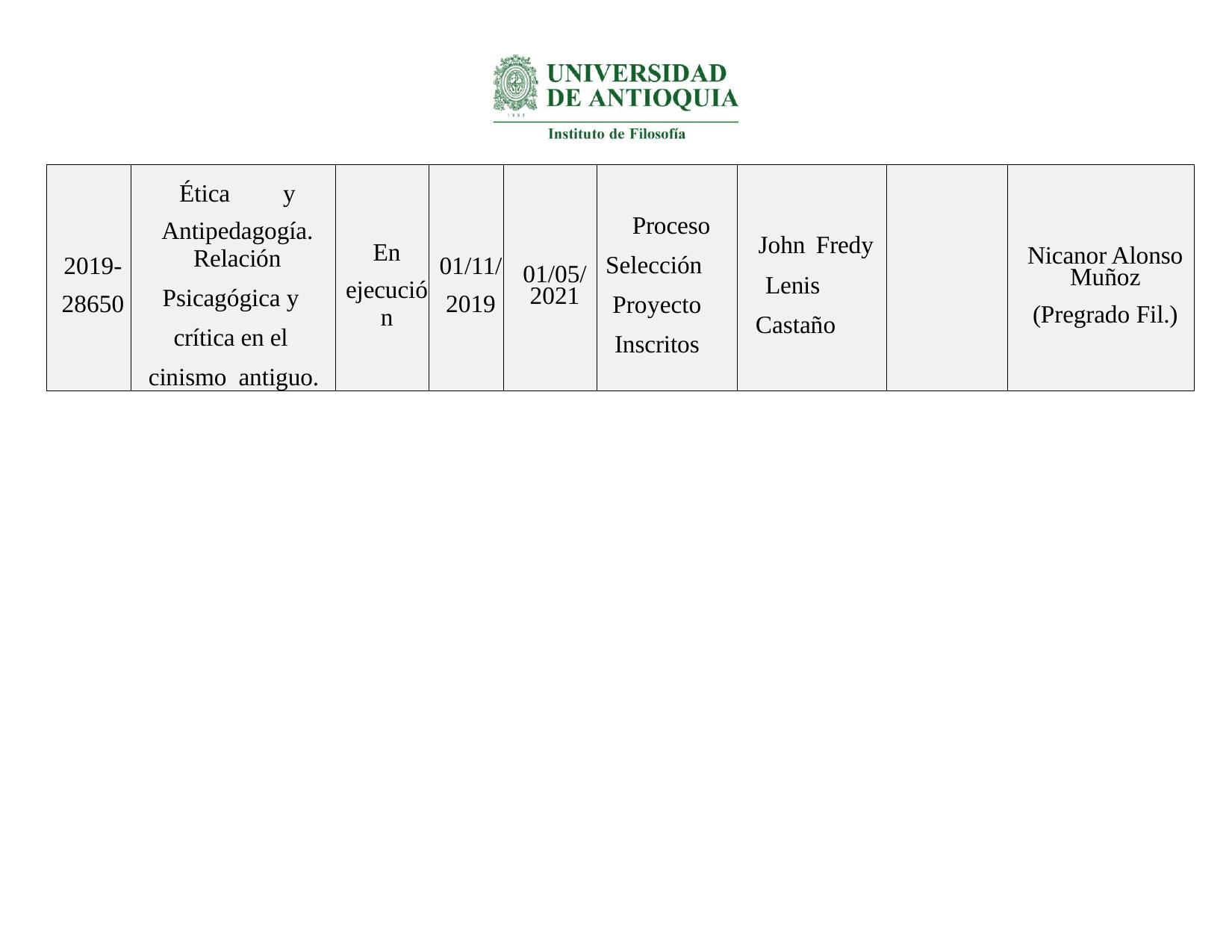

| 2019- 28650 | Ética y Antipedagogía. Relación Psicagógica y crítica en el cinismo antiguo. | En ejecución | 01/11/ 2019 | 01/05/ 2021 | Proceso Selección Proyecto Inscritos | John Fredy Lenis Castaño |  | Nicanor Alonso Muñoz (Pregrado Fil.) |
| --- | --- | --- | --- | --- | --- | --- | --- | --- |